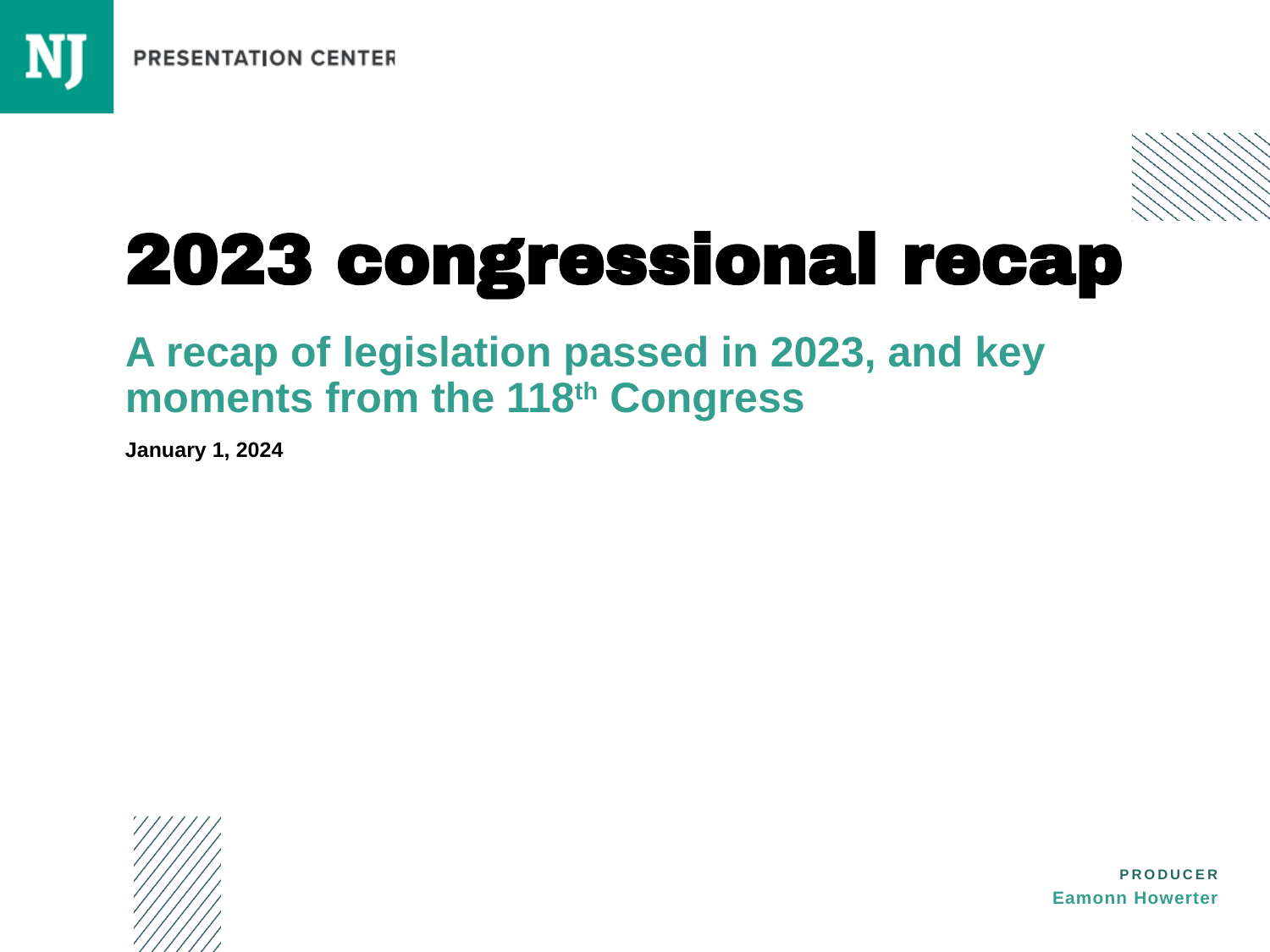

# 2023 congressional recap
A recap of legislation passed in 2023, and key moments from the 118th Congress
January 1, 2024
PRODUCER
Eamonn Howerter